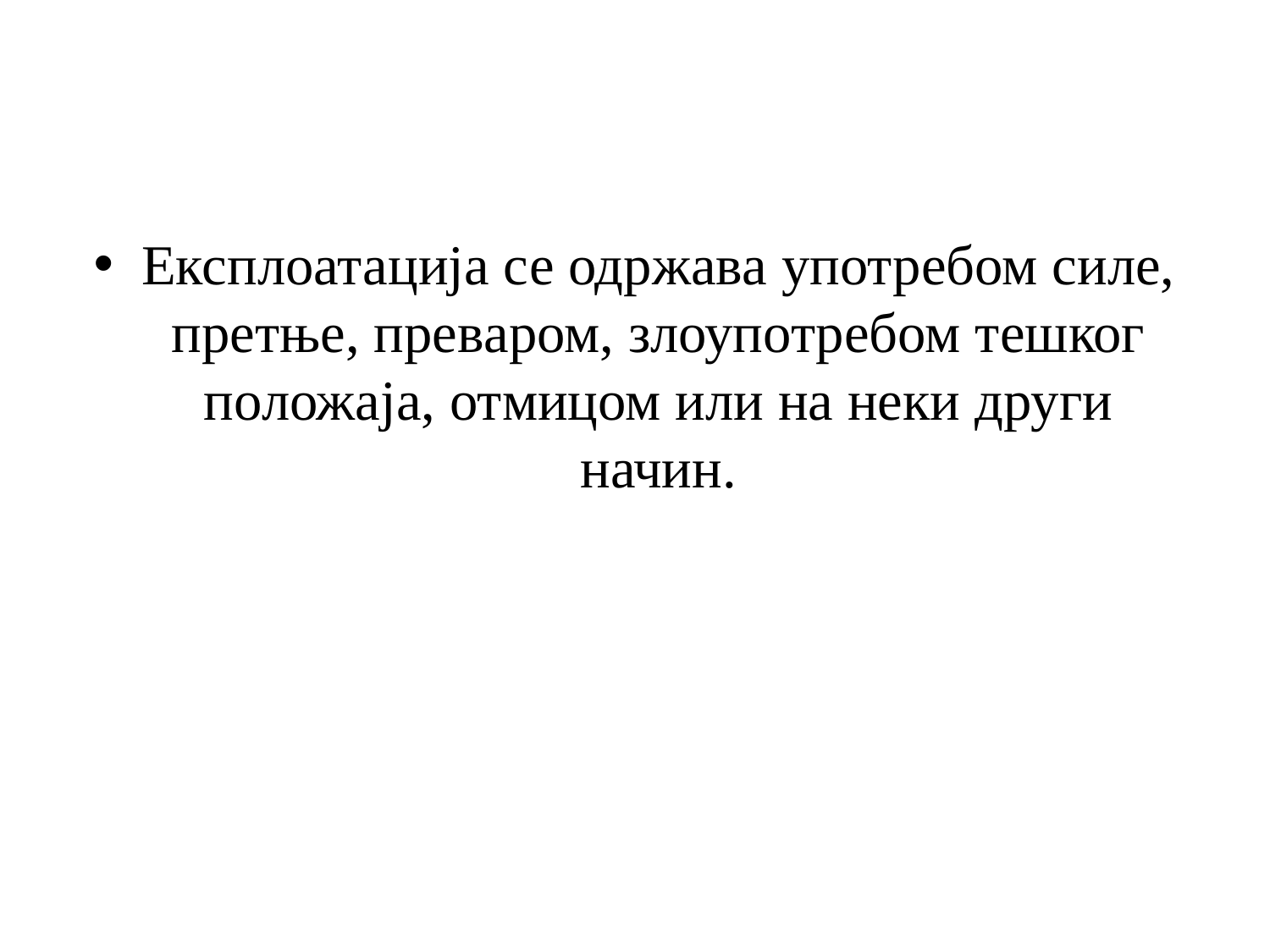

#
Експлоатација се одржава употребом силе, претње, преваром, злоупотребом тешког положаја, отмицом или на неки други начин.